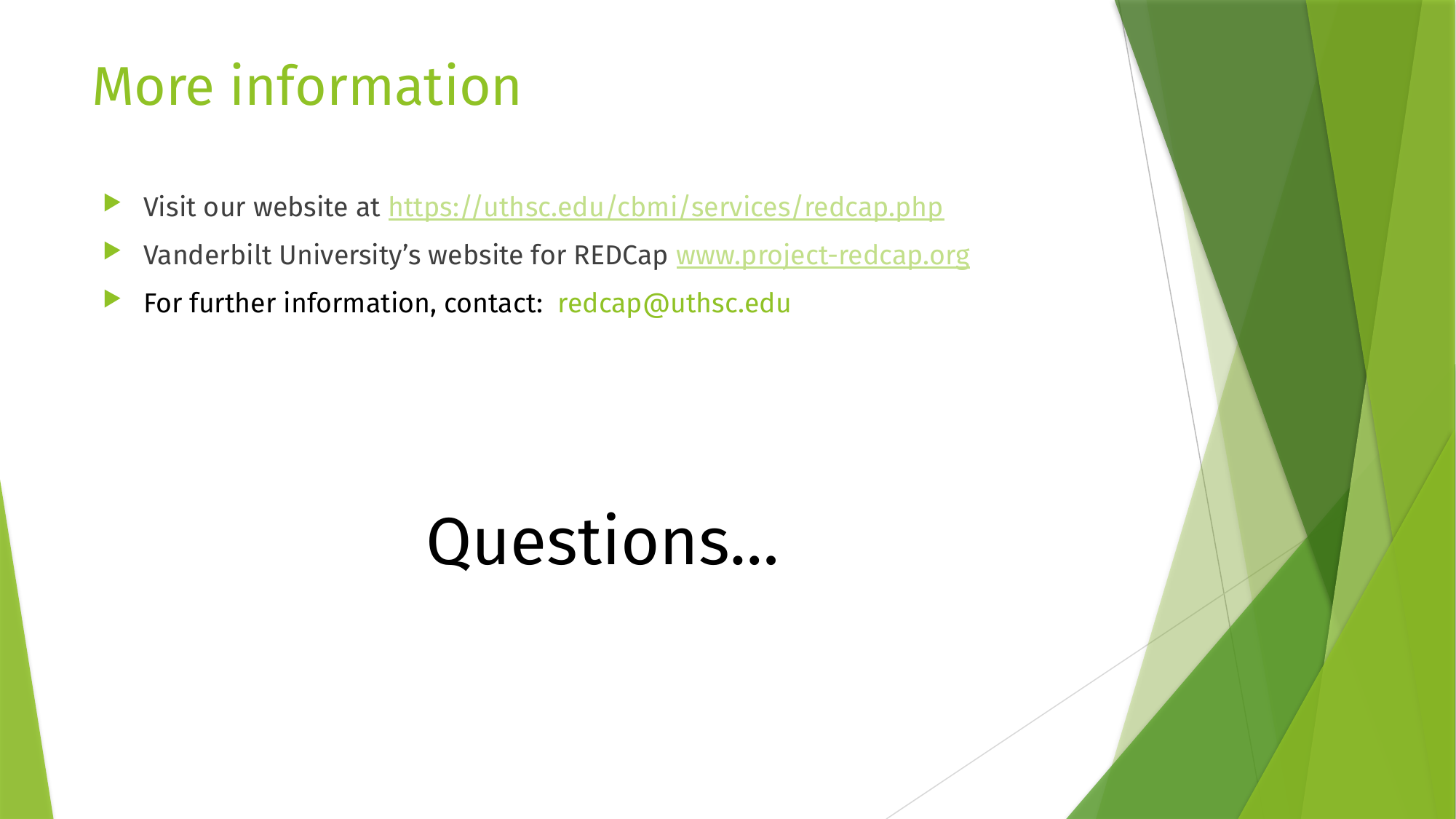

# More information
Visit our website at https://uthsc.edu/cbmi/services/redcap.php
Vanderbilt University’s website for REDCap www.project-redcap.org
For further information, contact:  redcap@uthsc.edu

Questions…